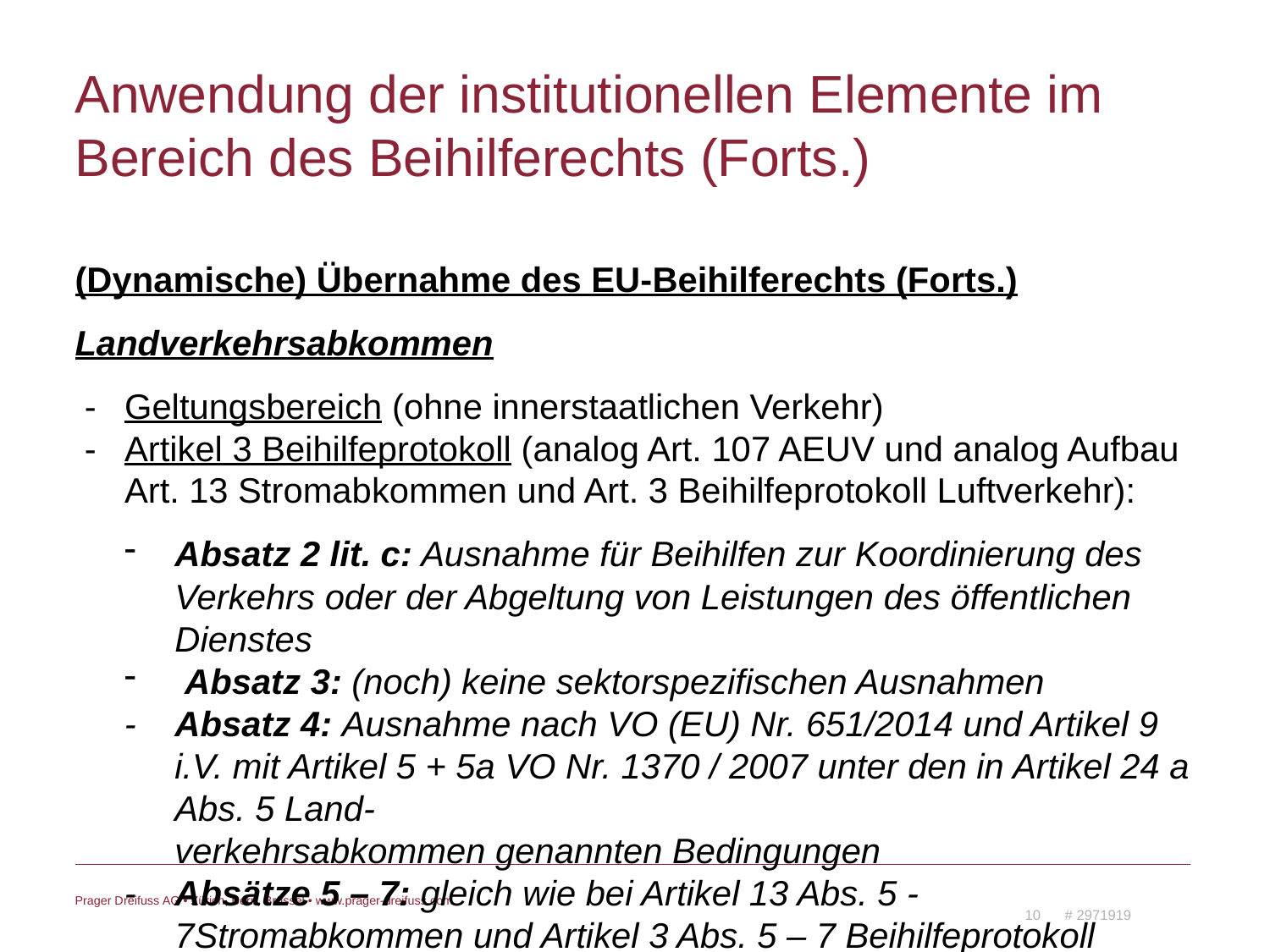

# Anwendung der institutionellen Elemente im Bereich des Beihilferechts (Forts.)

(Dynamische) Übernahme des EU-Beihilferechts (Forts.)
Landverkehrsabkommen
 -	Geltungsbereich (ohne innerstaatlichen Verkehr)
 -	Artikel 3 Beihilfeprotokoll (analog Art. 107 AEUV und analog Aufbau Art. 13 Stromabkommen und Art. 3 Beihilfeprotokoll Luftverkehr):

Absatz 2 lit. c: Ausnahme für Beihilfen zur Koordinierung des Verkehrs oder der Abgeltung von Leistungen des öffentlichen Dienstes
 Absatz 3: (noch) keine sektorspezifischen Ausnahmen
-	Absatz 4: Ausnahme nach VO (EU) Nr. 651/2014 und Artikel 9 i.V. mit Artikel 5 + 5a VO Nr. 1370 / 2007 unter den in Artikel 24 a Abs. 5 Land-
verkehrsabkommen genannten Bedingungen
-	Absätze 5 – 7: gleich wie bei Artikel 13 Abs. 5 - 7Stromabkommen und Artikel 3 Abs. 5 – 7 Beihilfeprotokoll Luftverkehr

10      # 2971919